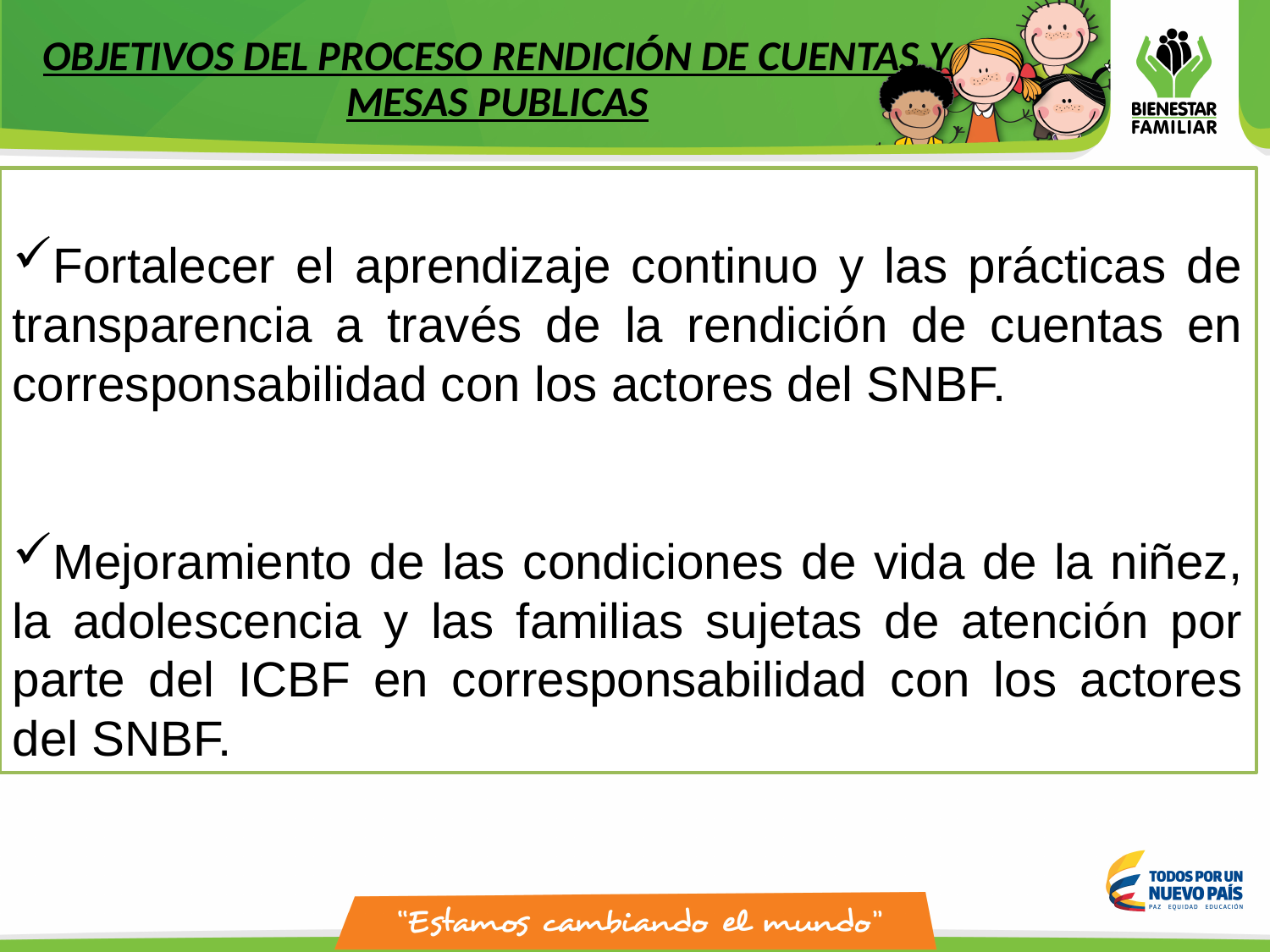

# OBJETIVOS DEL PROCESO RENDICIÓN DE CUENTAS Y MESAS PUBLICAS

Fortalecer el aprendizaje continuo y las prácticas de transparencia a través de la rendición de cuentas en corresponsabilidad con los actores del SNBF.

Mejoramiento de las condiciones de vida de la niñez, la adolescencia y las familias sujetas de atención por parte del ICBF en corresponsabilidad con los actores del SNBF.